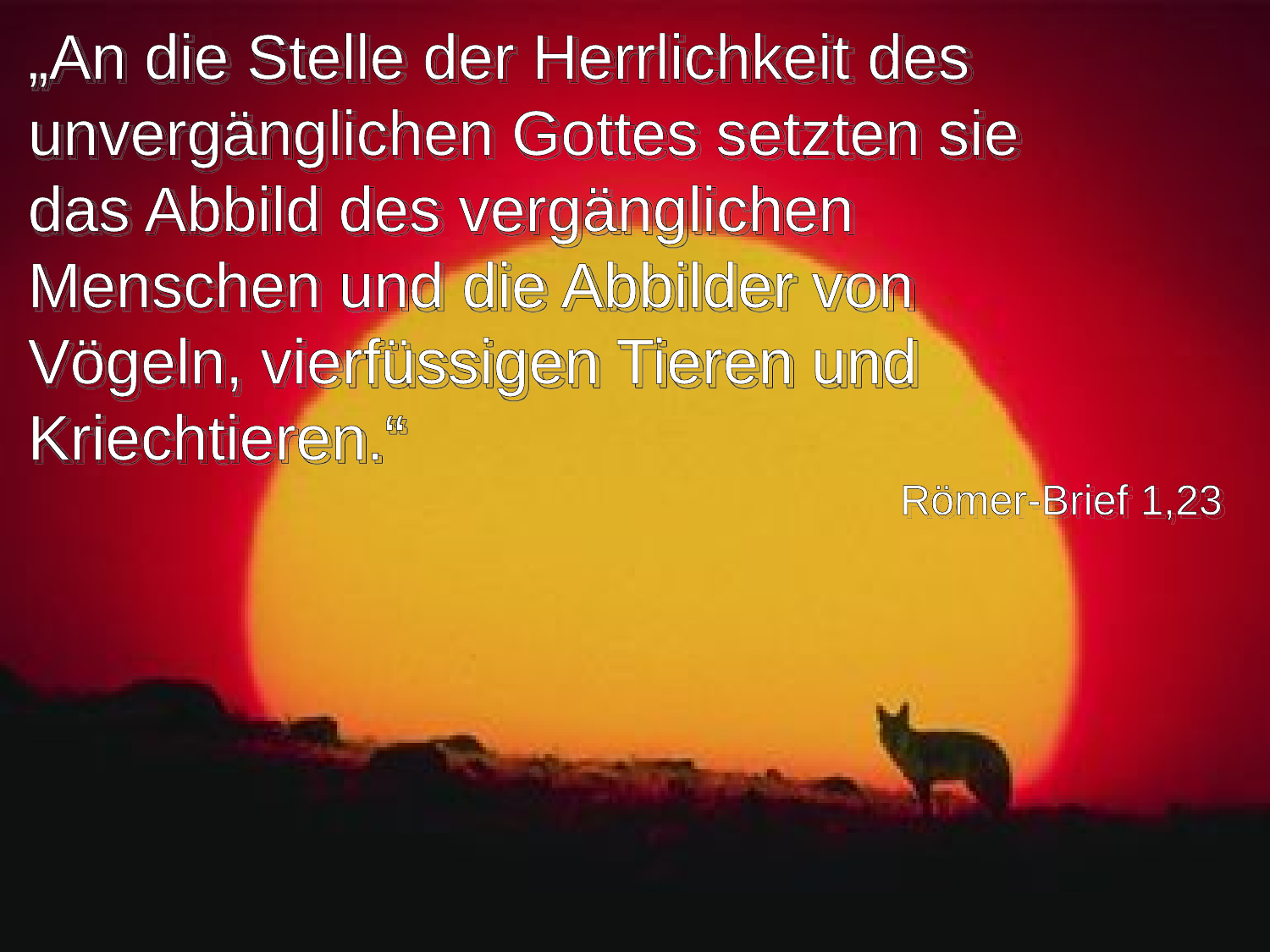

# „An die Stelle der Herrlichkeit des unvergänglichen Gottes setzten sie das Abbild des vergänglichen Menschen und die Abbilder von Vögeln, vierfüssigen Tieren und Kriechtieren.“
Römer-Brief 1,23